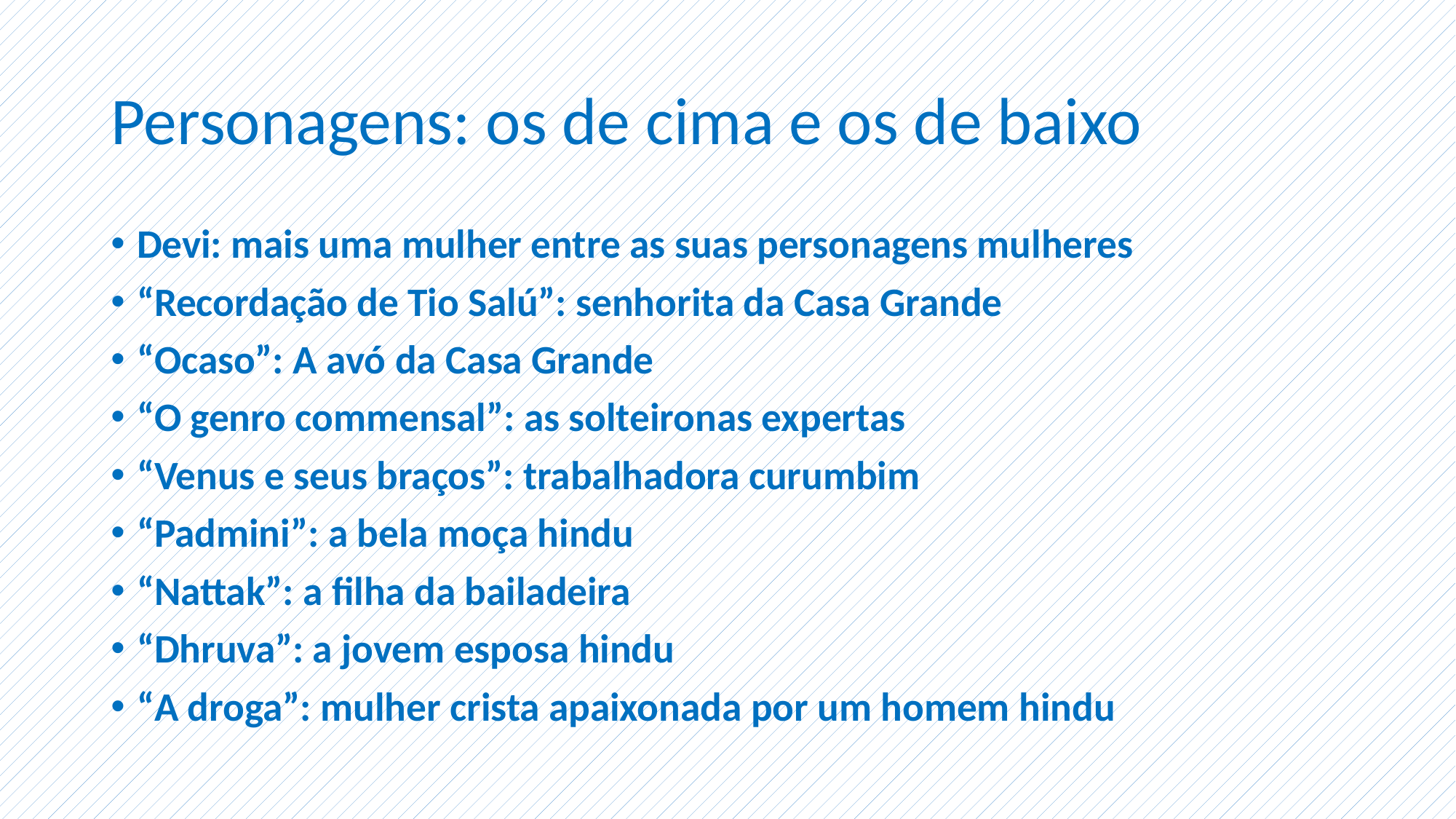

# Personagens: os de cima e os de baixo
Devi: mais uma mulher entre as suas personagens mulheres
“Recordação de Tio Salú”: senhorita da Casa Grande
“Ocaso”: A avó da Casa Grande
“O genro commensal”: as solteironas expertas
“Venus e seus braços”: trabalhadora curumbim
“Padmini”: a bela moça hindu
“Nattak”: a filha da bailadeira
“Dhruva”: a jovem esposa hindu
“A droga”: mulher crista apaixonada por um homem hindu